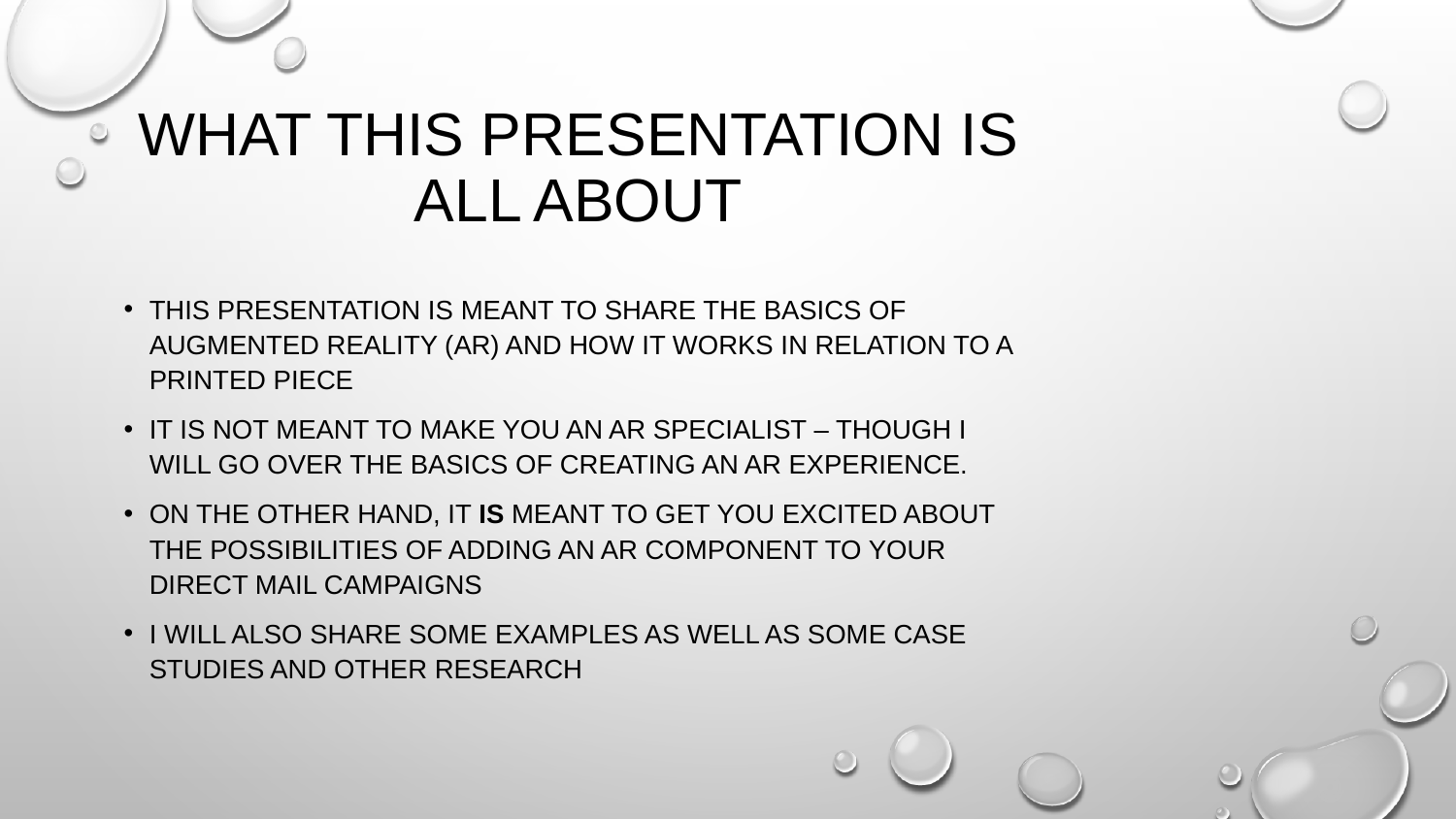

# What This Presentation Is All About
This presentation is meant to share the basics of Augmented Reality (AR) and how it works in relation to a printed piece
It is not meant to make you an AR specialist – though I will go over the basics of creating an AR experience.
On the other hand, it IS meant to get you excited about the possibilities of adding an AR component to your direct mail campaigns
I will also share some examples as well as some case studies and other research